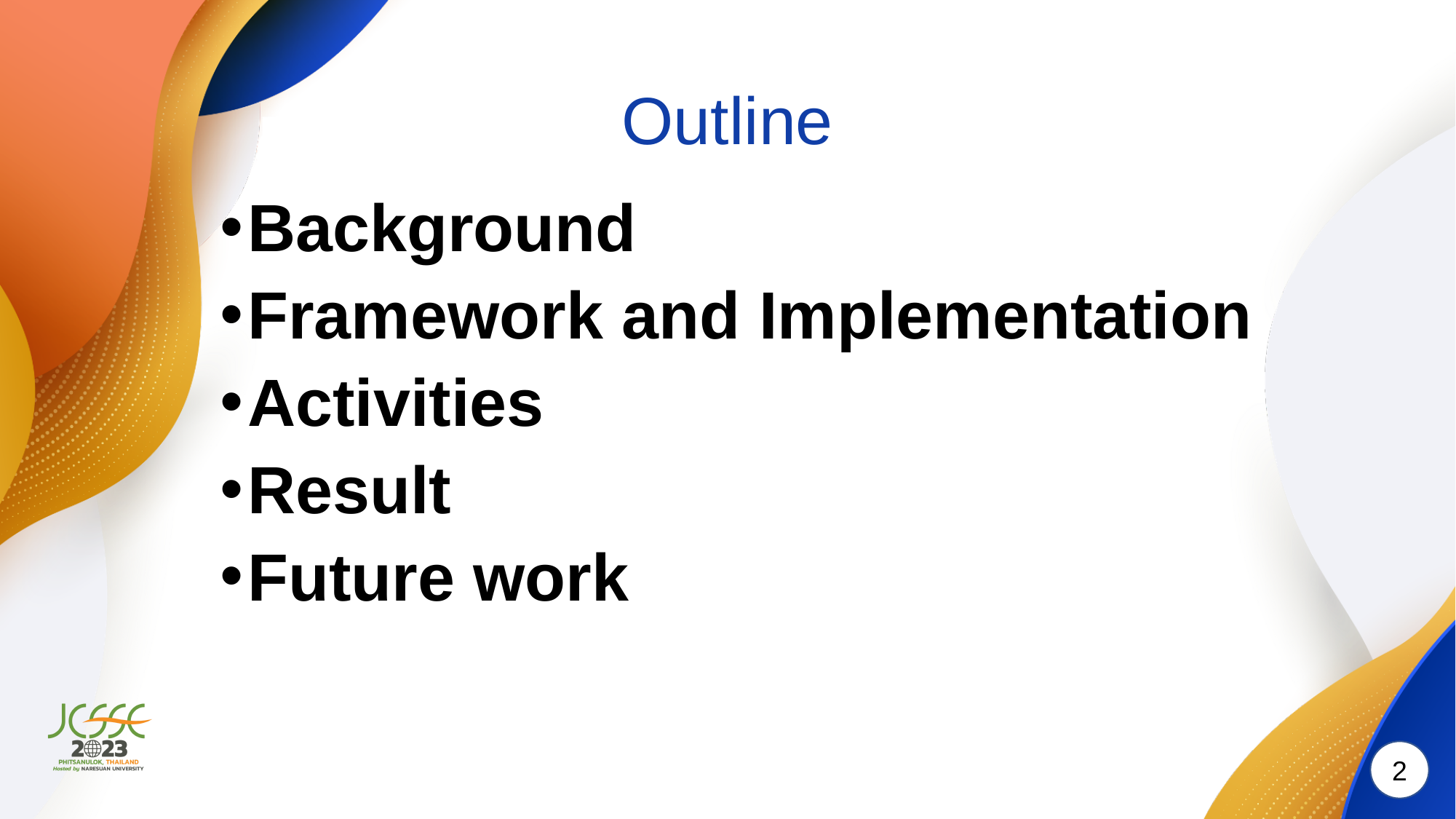

# Outline
Background
Framework and Implementation
Activities
Result
Future work